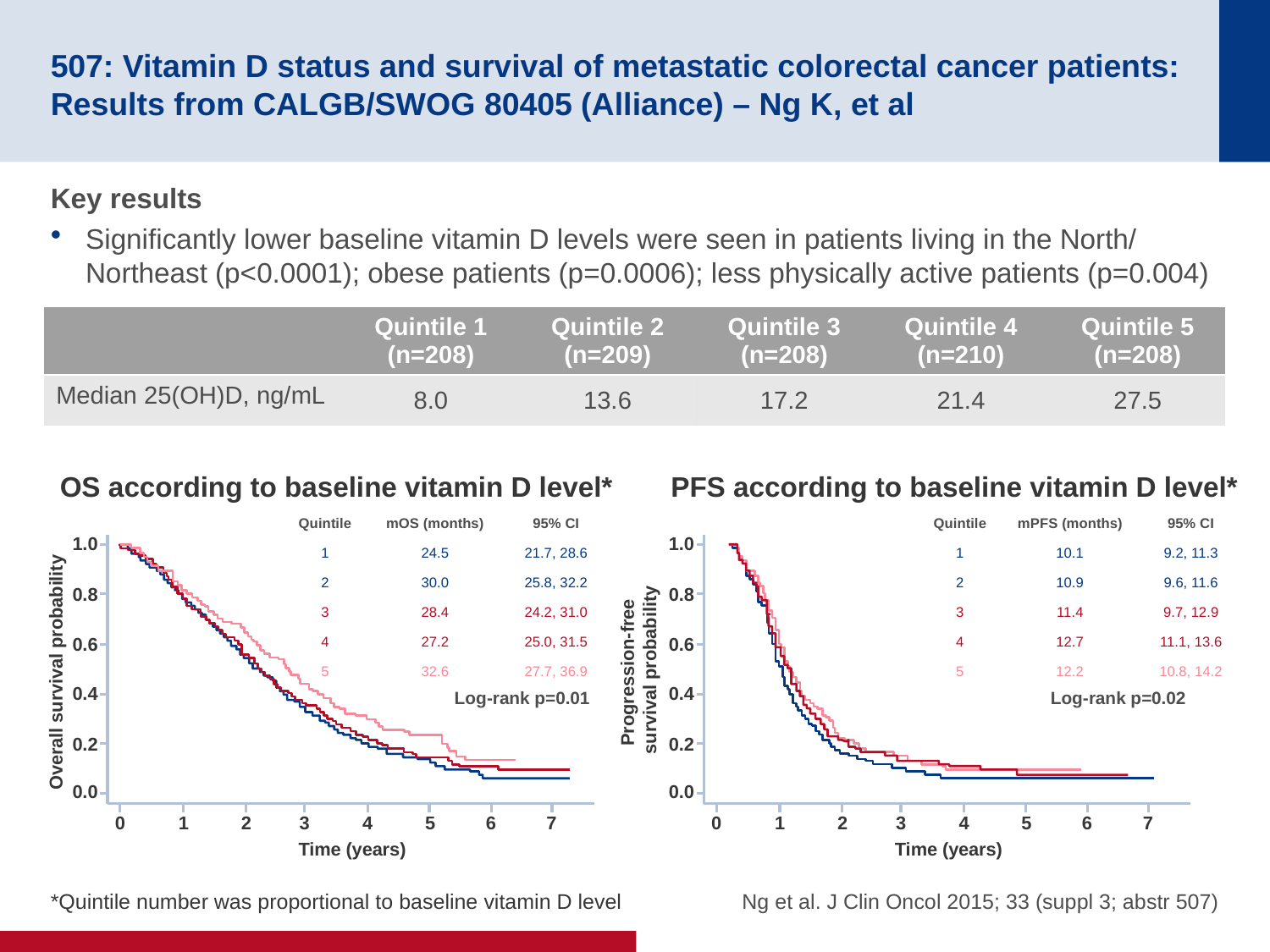

# 507: Vitamin D status and survival of metastatic colorectal cancer patients: Results from CALGB/SWOG 80405 (Alliance) – Ng K, et al
Key results
Significantly lower baseline vitamin D levels were seen in patients living in the North/ Northeast (p<0.0001); obese patients (p=0.0006); less physically active patients (p=0.004)
|  | Quintile 1 (n=208) | Quintile 2 (n=209) | Quintile 3 (n=208) | Quintile 4 (n=210) | Quintile 5 (n=208) |
| --- | --- | --- | --- | --- | --- |
| Median 25(OH)D, ng/mL | 8.0 | 13.6 | 17.2 | 21.4 | 27.5 |
OS according to baseline vitamin D level*
PFS according to baseline vitamin D level*
| Quintile | mOS (months) | 95% CI |
| --- | --- | --- |
| 1 | 24.5 | 21.7, 28.6 |
| 2 | 30.0 | 25.8, 32.2 |
| 3 | 28.4 | 24.2, 31.0 |
| 4 | 27.2 | 25.0, 31.5 |
| 5 | 32.6 | 27.7, 36.9 |
| Quintile | mPFS (months) | 95% CI |
| --- | --- | --- |
| 1 | 10.1 | 9.2, 11.3 |
| 2 | 10.9 | 9.6, 11.6 |
| 3 | 11.4 | 9.7, 12.9 |
| 4 | 12.7 | 11.1, 13.6 |
| 5 | 12.2 | 10.8, 14.2 |
1.0
0.8
0.6
Overall survival probability
0.4
0.2
0.0
0
1
2
3
4
5
6
7
Time (years)

Log-rank p=0.01
1.0
0.8
0.6
Progression-free
 survival probability
0.4
0.2
0.0
0
1
2
3
4
5
6
7
Time (years)
Log-rank p=0.02

*Quintile number was proportional to baseline vitamin D level
Ng et al. J Clin Oncol 2015; 33 (suppl 3; abstr 507)